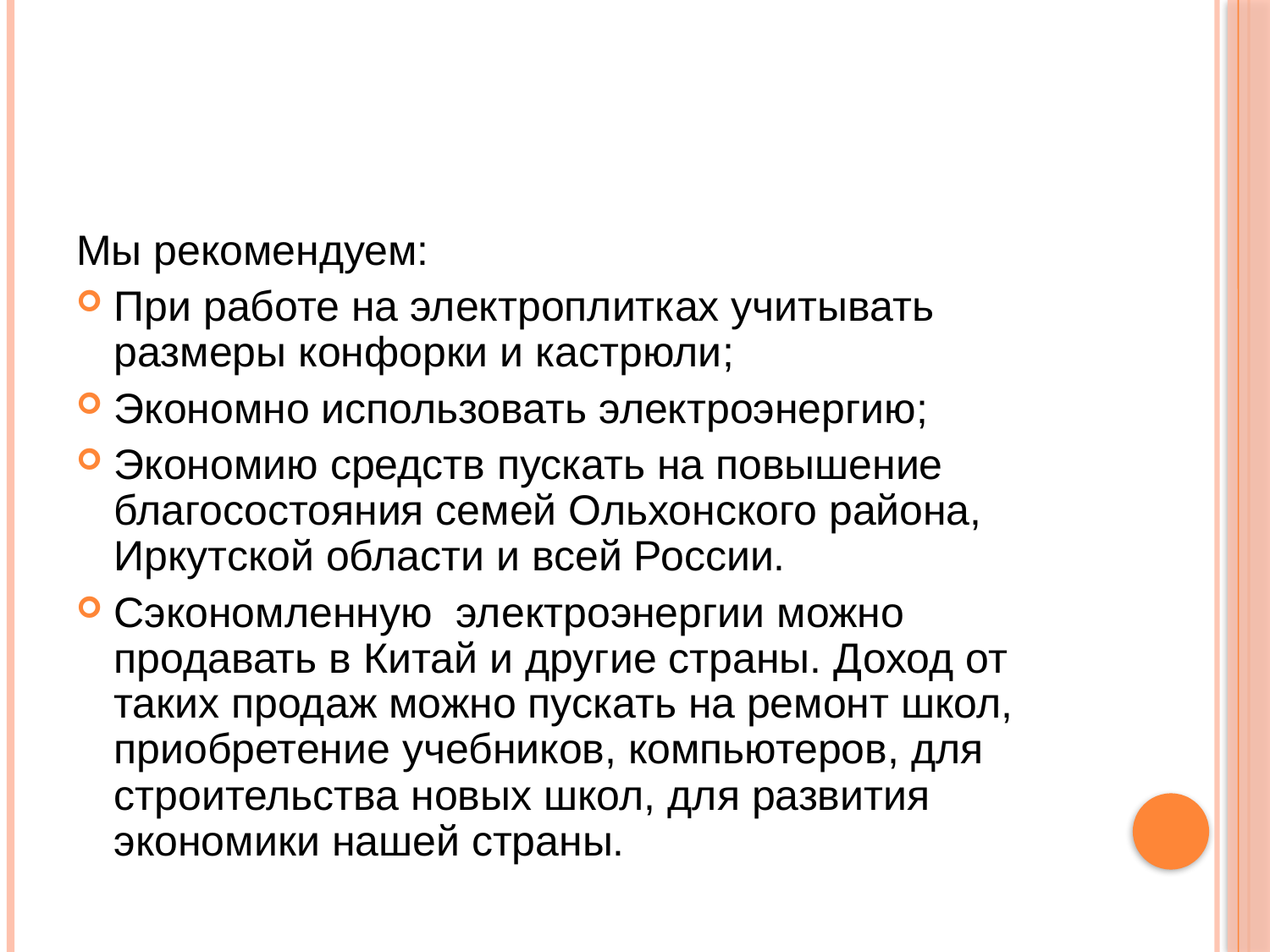

Мы рекомендуем:
При работе на электроплитках учитывать размеры конфорки и кастрюли;
Экономно использовать электроэнергию;
Экономию средств пускать на повышение благосостояния семей Ольхонского района, Иркутской области и всей России.
Сэкономленную  электроэнергии можно продавать в Китай и другие страны. Доход от таких продаж можно пускать на ремонт школ, приобретение учебников, компьютеров, для строительства новых школ, для развития экономики нашей страны.